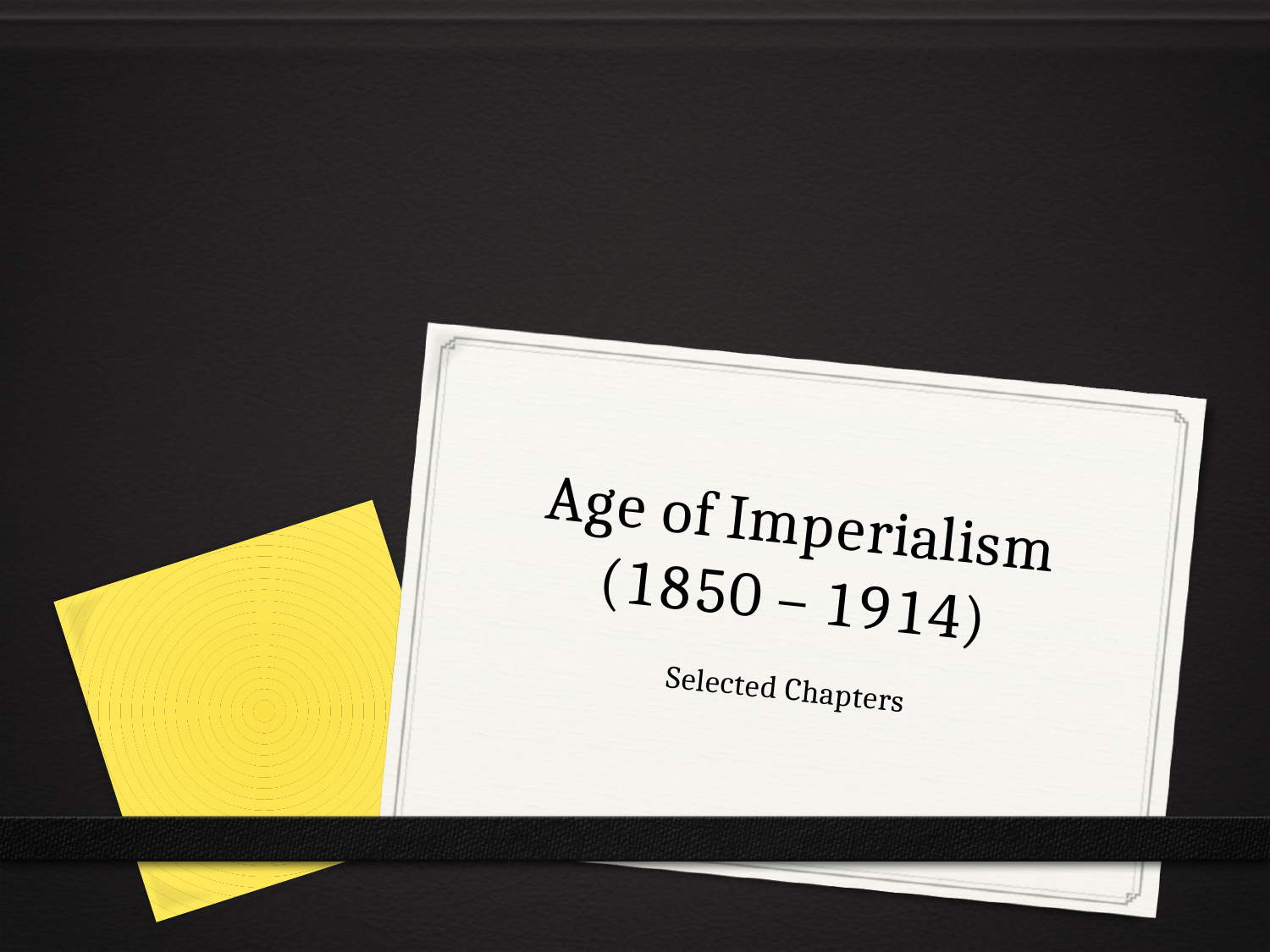

# Age of Imperialism (1850 – 1914)
Selected Chapters